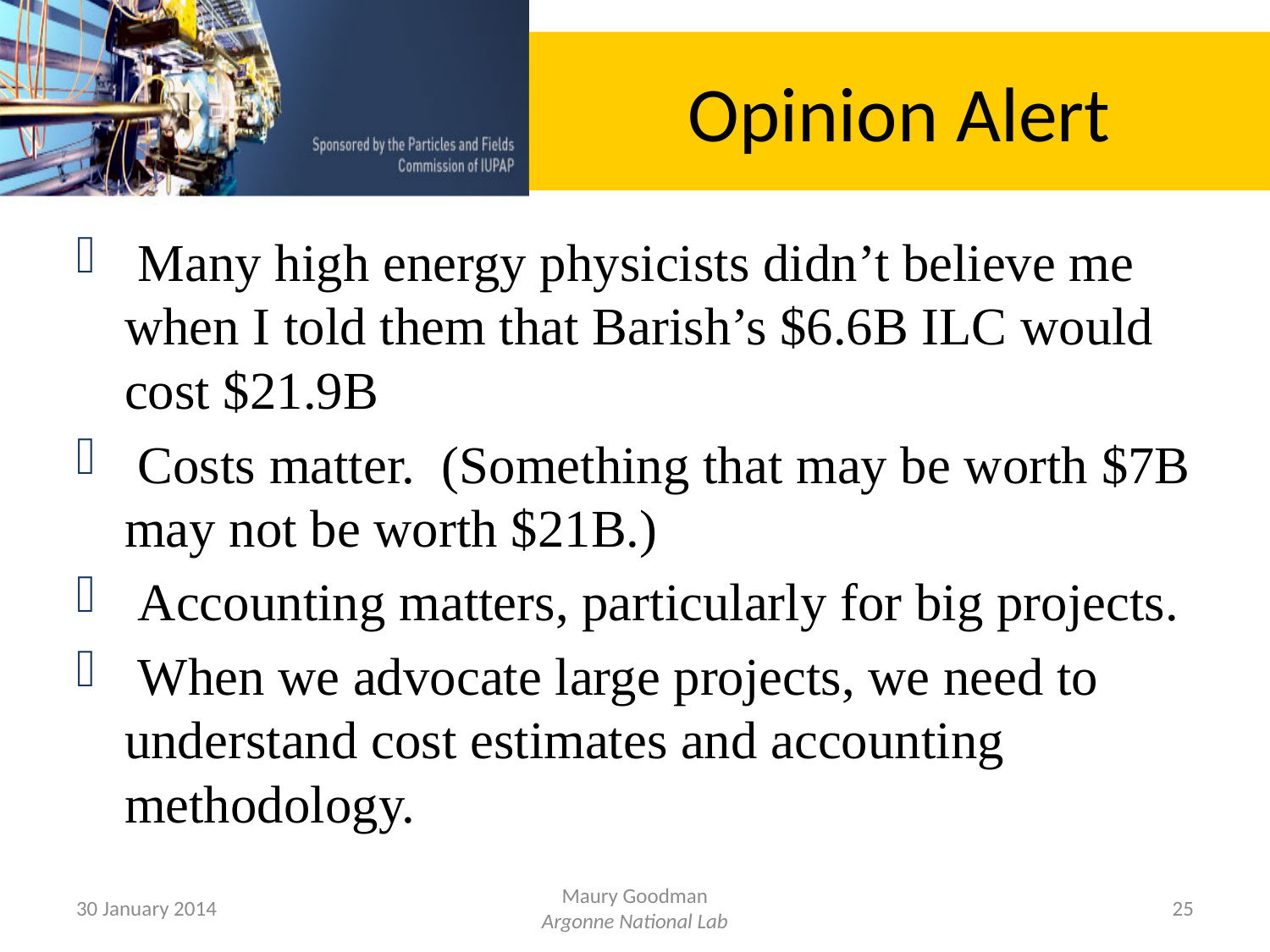

# Opinion Alert
 Many high energy physicists didn’t believe me when I told them that Barish’s $6.6B ILC would cost $21.9B
 Costs matter.  (Something that may be worth $7B may not be worth $21B.)
 Accounting matters, particularly for big projects.
 When we advocate large projects, we need to understand cost estimates and accounting methodology.
30 January 2014
Maury Goodman
Argonne National Lab
25